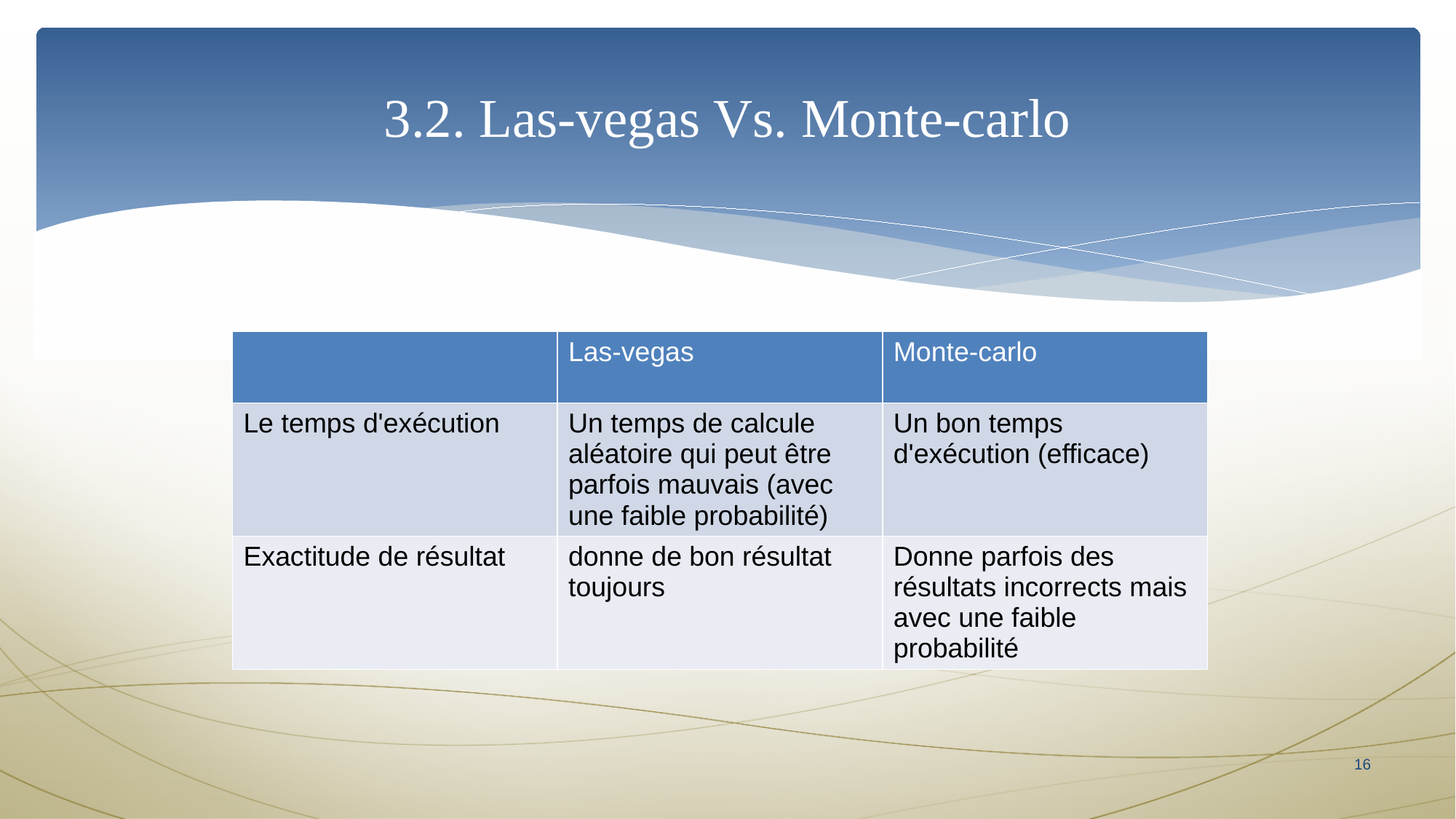

3.2. Las-vegas Vs. Monte-carlo

|  | Las-vegas | Monte-carlo |
| --- | --- | --- |
| Le temps d'exécution | Un temps de calcule aléatoire qui peut être parfois mauvais (avec une faible probabilité) | Un bon temps d'exécution (efficace) |
| Exactitude de résultat | donne de bon résultat toujours | Donne parfois des résultats incorrects mais avec une faible probabilité |
16